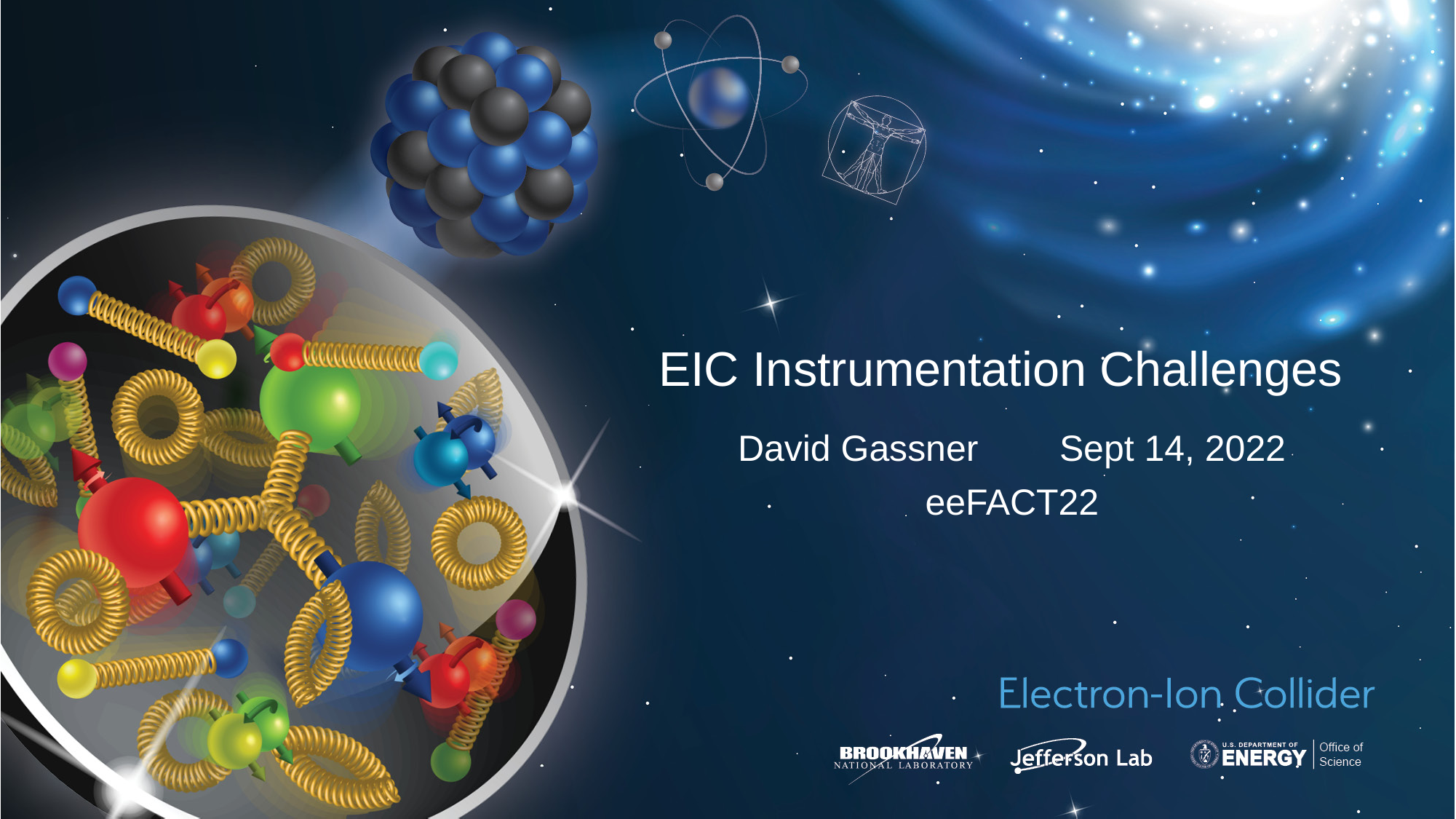

# EIC Instrumentation Challenges
David Gassner        Sept 14, 2022
eeFACT22